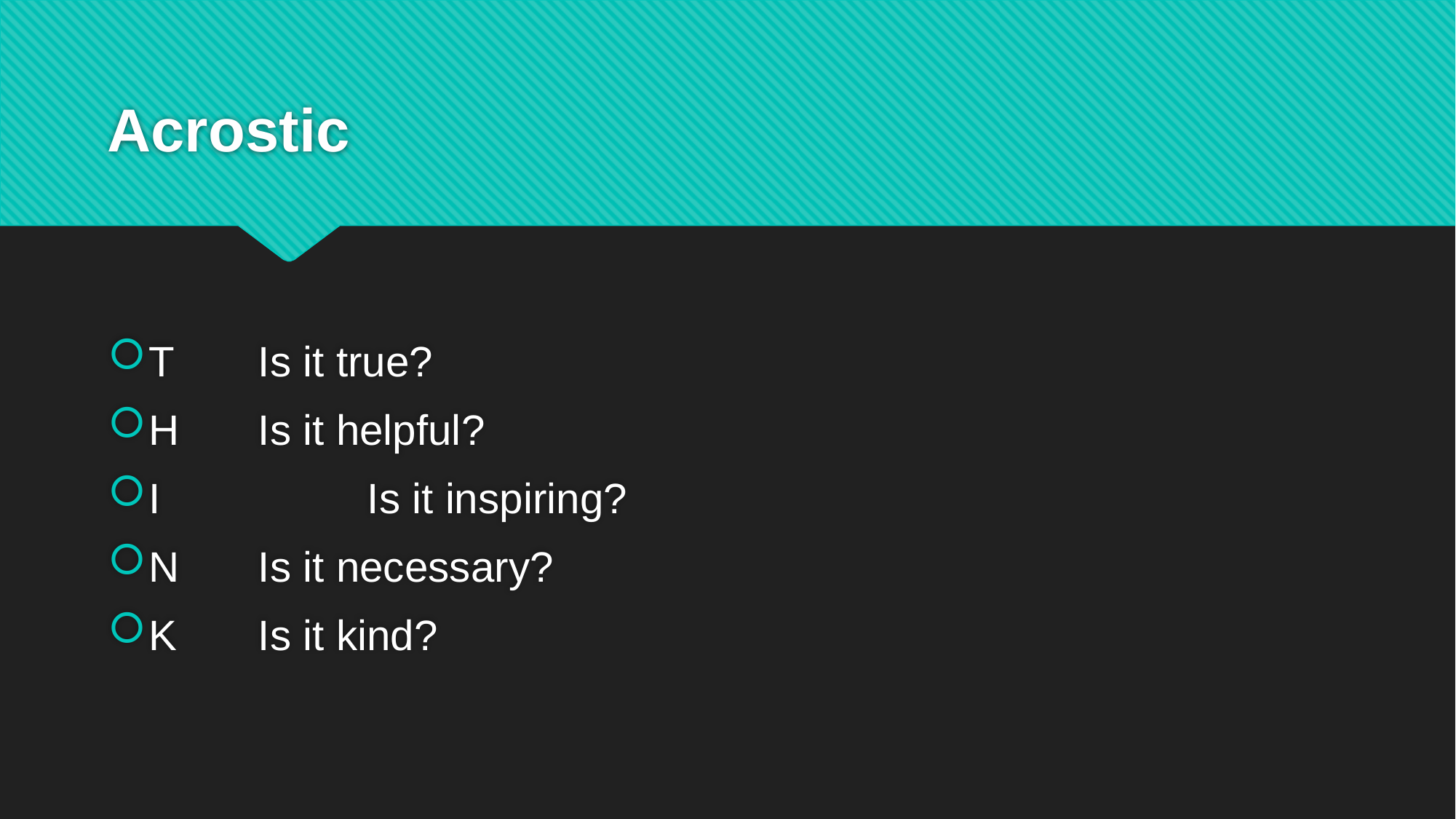

# Acrostic

T	Is it true?
H	Is it helpful?
I		Is it inspiring?
N	Is it necessary?
K	Is it kind?